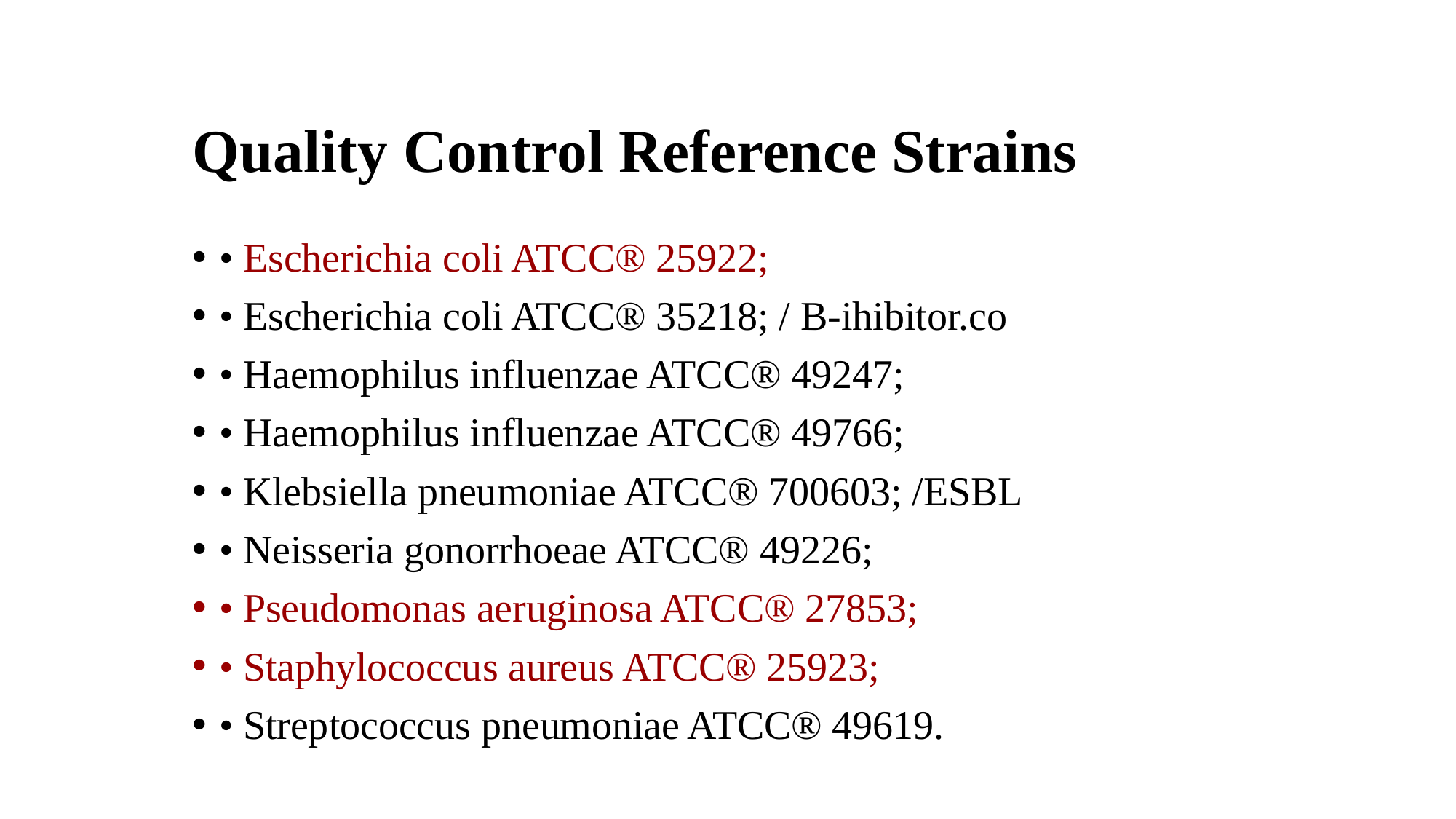

Quality Control Reference Strains
• Escherichia coli ATCC® 25922;
• Escherichia coli ATCC® 35218; / B-ihibitor.co
• Haemophilus influenzae ATCC® 49247;
• Haemophilus influenzae ATCC® 49766;
• Klebsiella pneumoniae ATCC® 700603; /ESBL
• Neisseria gonorrhoeae ATCC® 49226;
• Pseudomonas aeruginosa ATCC® 27853;
• Staphylococcus aureus ATCC® 25923;
• Streptococcus pneumoniae ATCC® 49619.